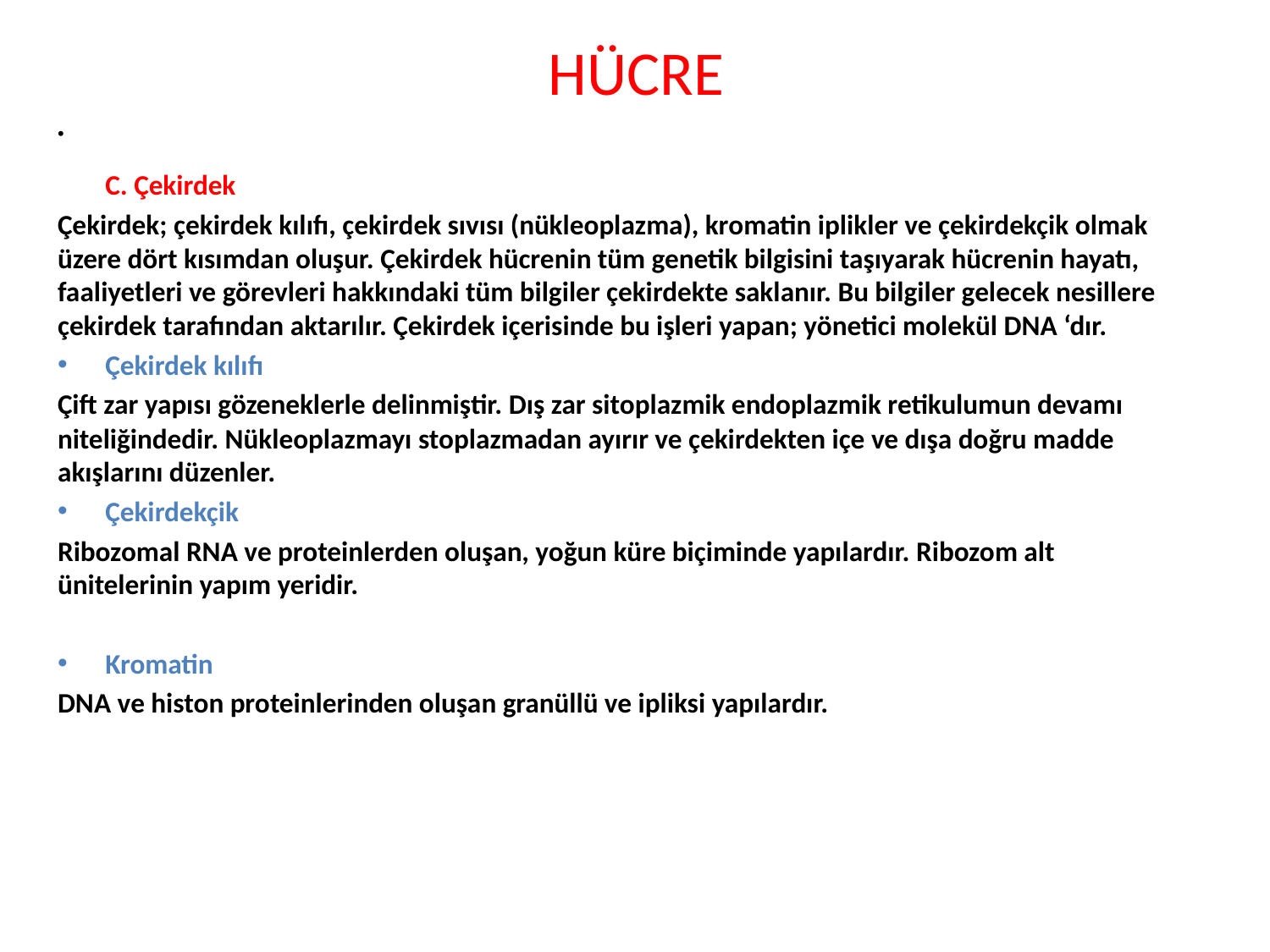

# HÜCRE
    
C. Çekirdek
Çekirdek; çekirdek kılıfı, çekirdek sıvısı (nükleoplazma), kromatin iplikler ve çekirdekçik olmak üzere dört kısımdan oluşur. Çekirdek hücrenin tüm genetik bilgisini taşıyarak hücrenin hayatı, faaliyetleri ve görevleri hakkındaki tüm bilgiler çekirdekte saklanır. Bu bilgiler gelecek nesillere çekirdek tarafından aktarılır. Çekirdek içerisinde bu işleri yapan; yönetici molekül DNA ‘dır.
Çekirdek kılıfı
Çift zar yapısı gözeneklerle delinmiştir. Dış zar sitoplazmik endoplazmik retikulumun devamı niteliğindedir. Nükleoplazmayı stoplazmadan ayırır ve çekirdekten içe ve dışa doğru madde akışlarını düzenler.
Çekirdekçik
Ribozomal RNA ve proteinlerden oluşan, yoğun küre biçiminde yapılardır. Ribozom alt ünitelerinin yapım yeridir.

Kromatin
DNA ve histon proteinlerinden oluşan granüllü ve ipliksi yapılardır.